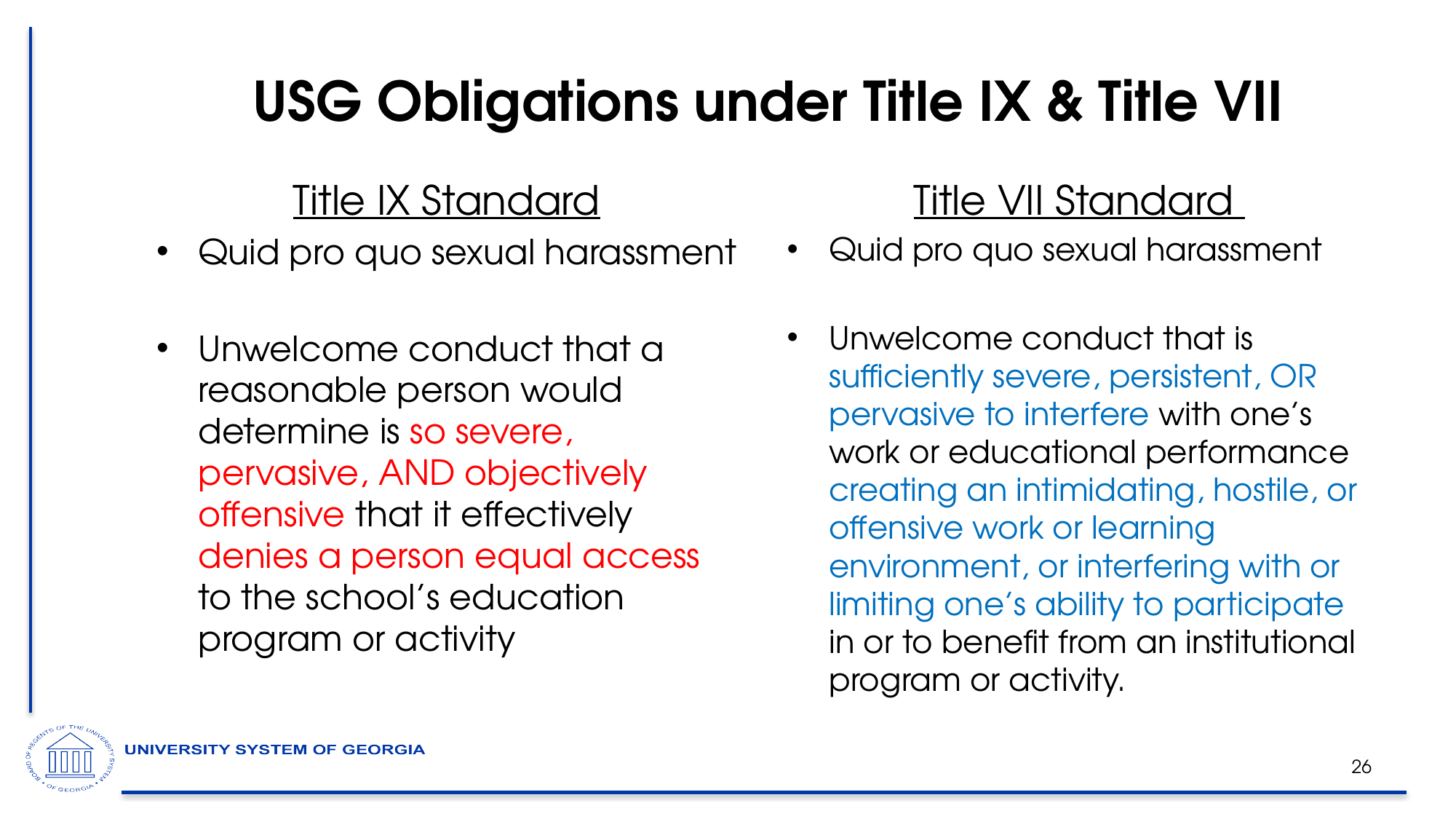

# USG Obligations under Title IX & Title VII
Title IX Standard
Quid pro quo sexual harassment

Unwelcome conduct that a reasonable person would determine is so severe, pervasive, AND objectively offensive that it effectively denies a person equal access to the school’s education program or activity
Title VII Standard
Quid pro quo sexual harassment

Unwelcome conduct that is sufficiently severe, persistent, OR pervasive to interfere with one’s work or educational performance creating an intimidating, hostile, or offensive work or learning environment, or interfering with or limiting one’s ability to participate in or to benefit from an institutional program or activity.
26